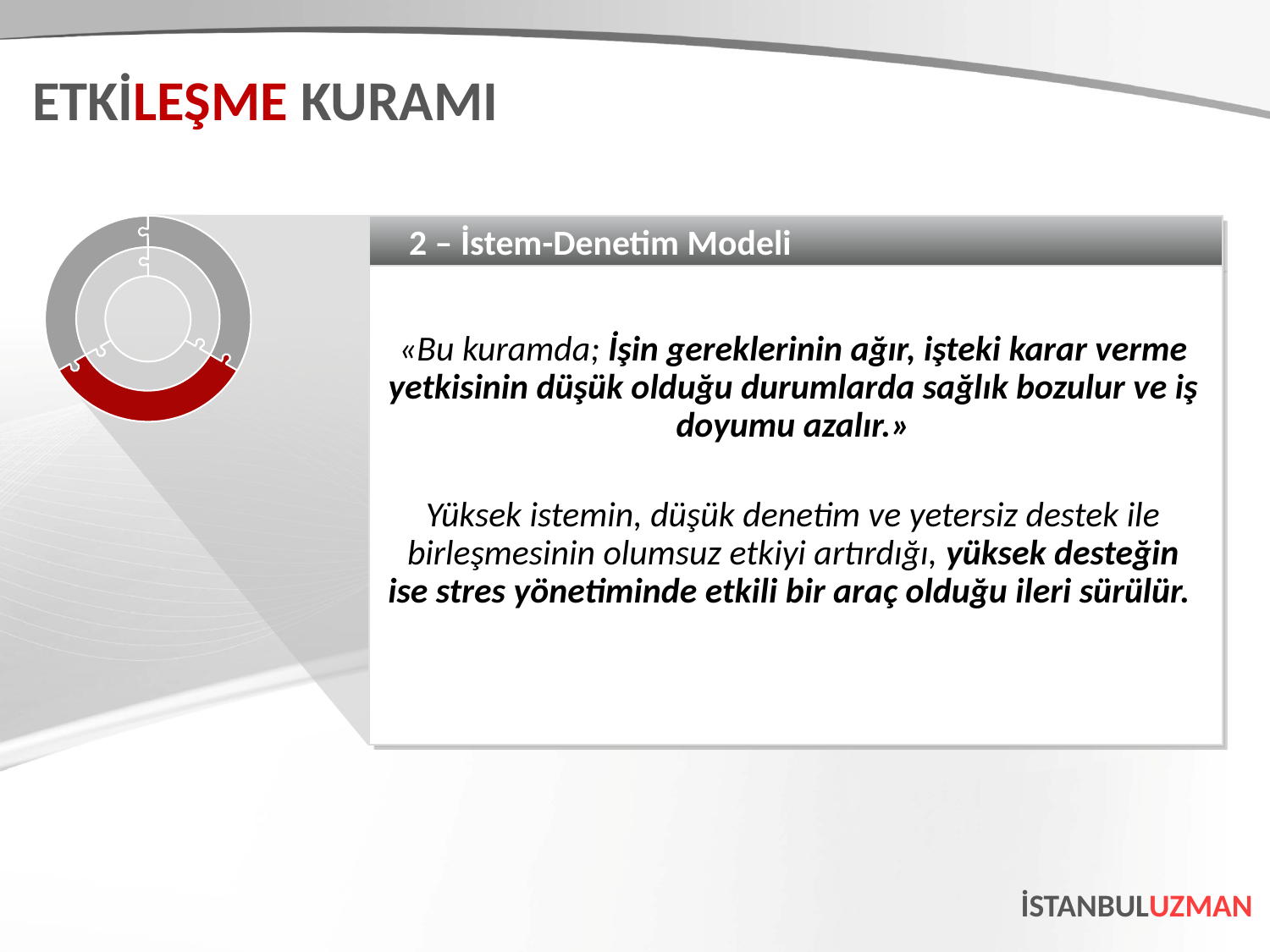

ETKİLEŞME KURAMI

2 – İstem-Denetim Modeli

«Bu kuramda; İşin gereklerinin ağır, işteki karar verme yetkisinin düşük olduğu durumlarda sağlık bozulur ve iş doyumu azalır.»

Yüksek istemin, düşük denetim ve yetersiz destek ile birleşmesinin olumsuz etkiyi artırdığı, yüksek desteğin ise stres yönetiminde etkili bir araç olduğu ileri sürülür.
İSTANBULUZMAN